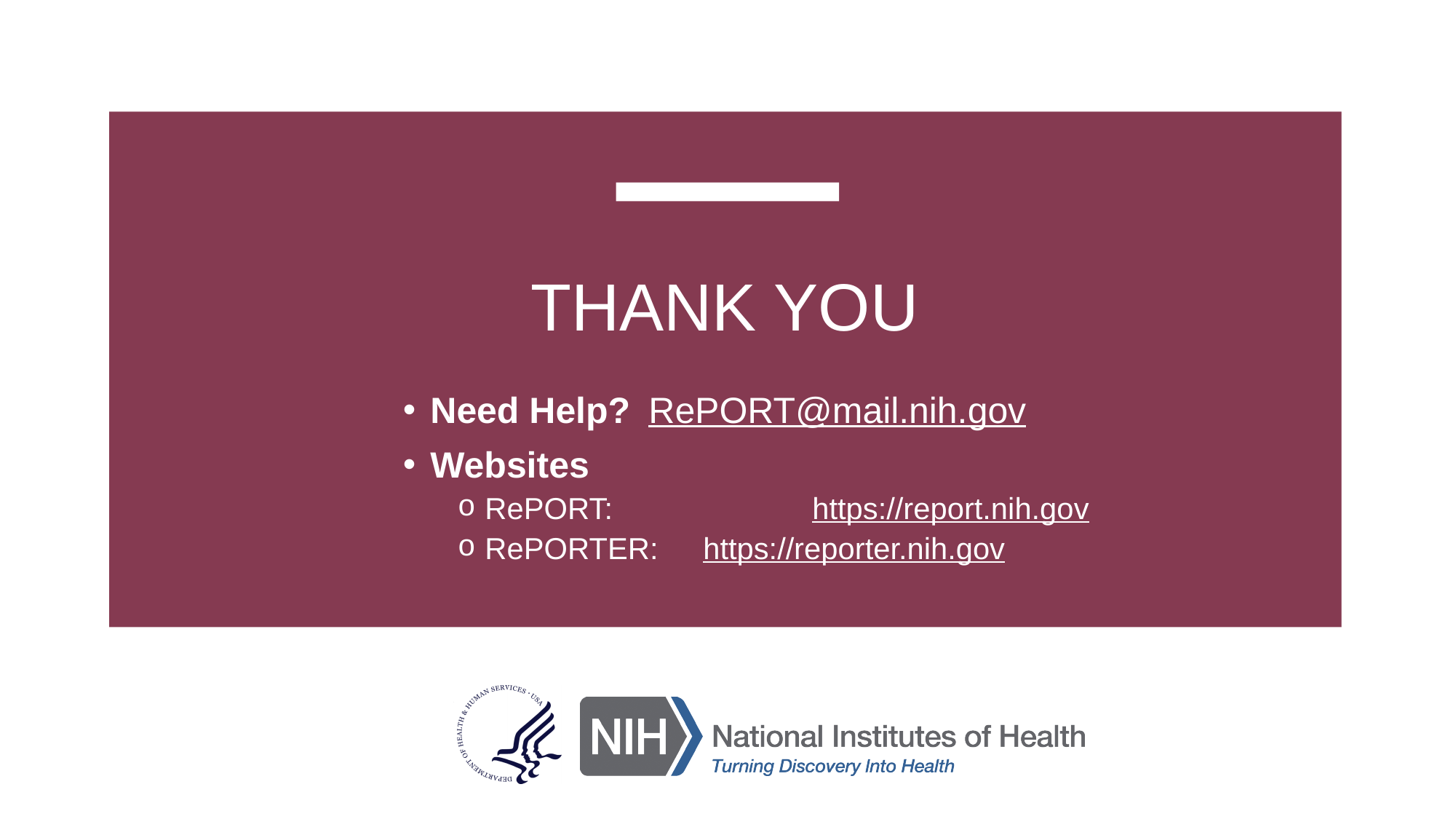

# Thank You
Need Help? 	RePORT@mail.nih.gov
Websites
RePORT:		https://report.nih.gov
RePORTER:	https://reporter.nih.gov
34